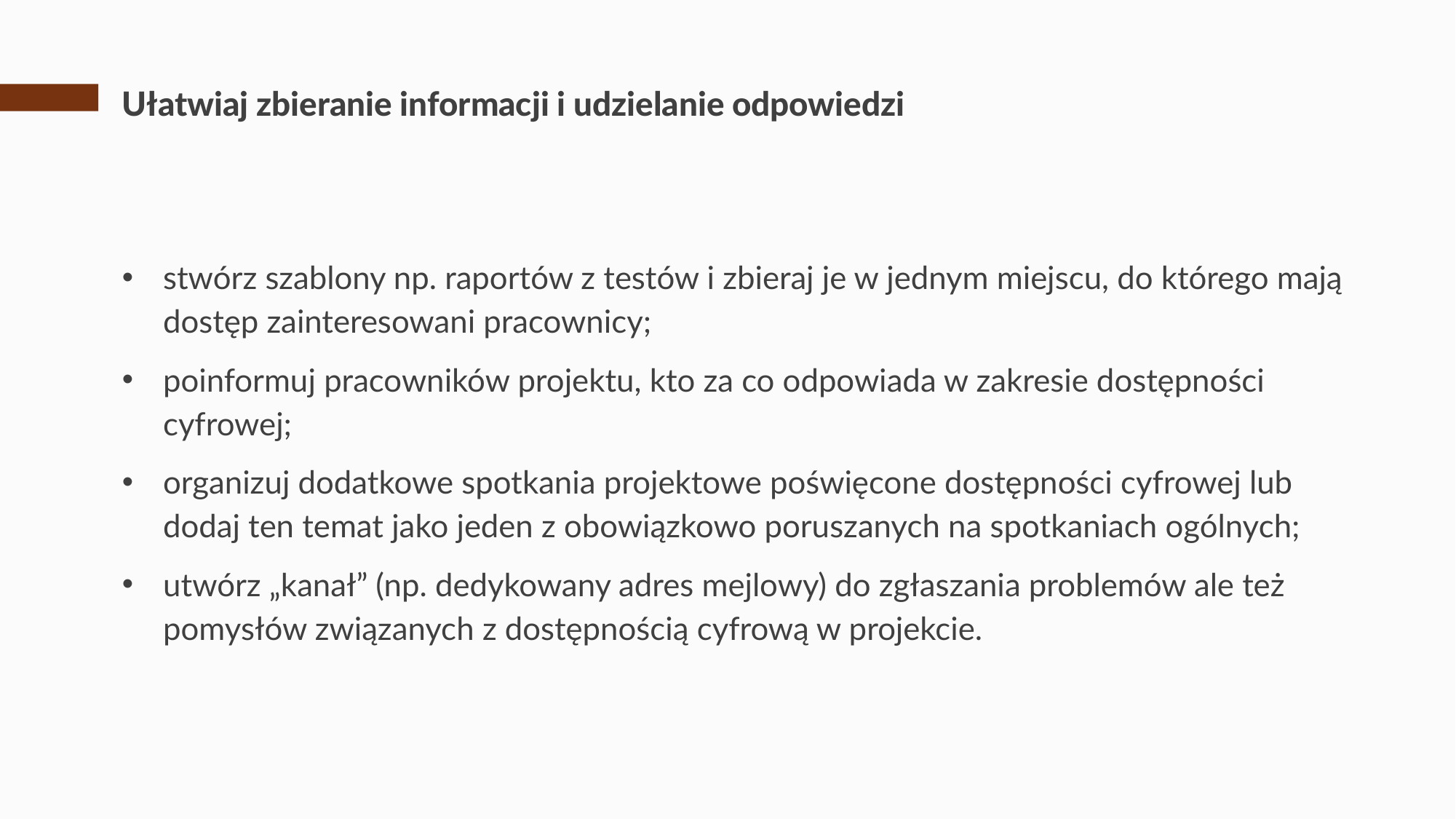

# Ułatwiaj zbieranie informacji i udzielanie odpowiedzi
stwórz szablony np. raportów z testów i zbieraj je w jednym miejscu, do którego mają dostęp zainteresowani pracownicy;
poinformuj pracowników projektu, kto za co odpowiada w zakresie dostępności cyfrowej;
organizuj dodatkowe spotkania projektowe poświęcone dostępności cyfrowej lub dodaj ten temat jako jeden z obowiązkowo poruszanych na spotkaniach ogólnych;
utwórz „kanał” (np. dedykowany adres mejlowy) do zgłaszania problemów ale też pomysłów związanych z dostępnością cyfrową w projekcie.